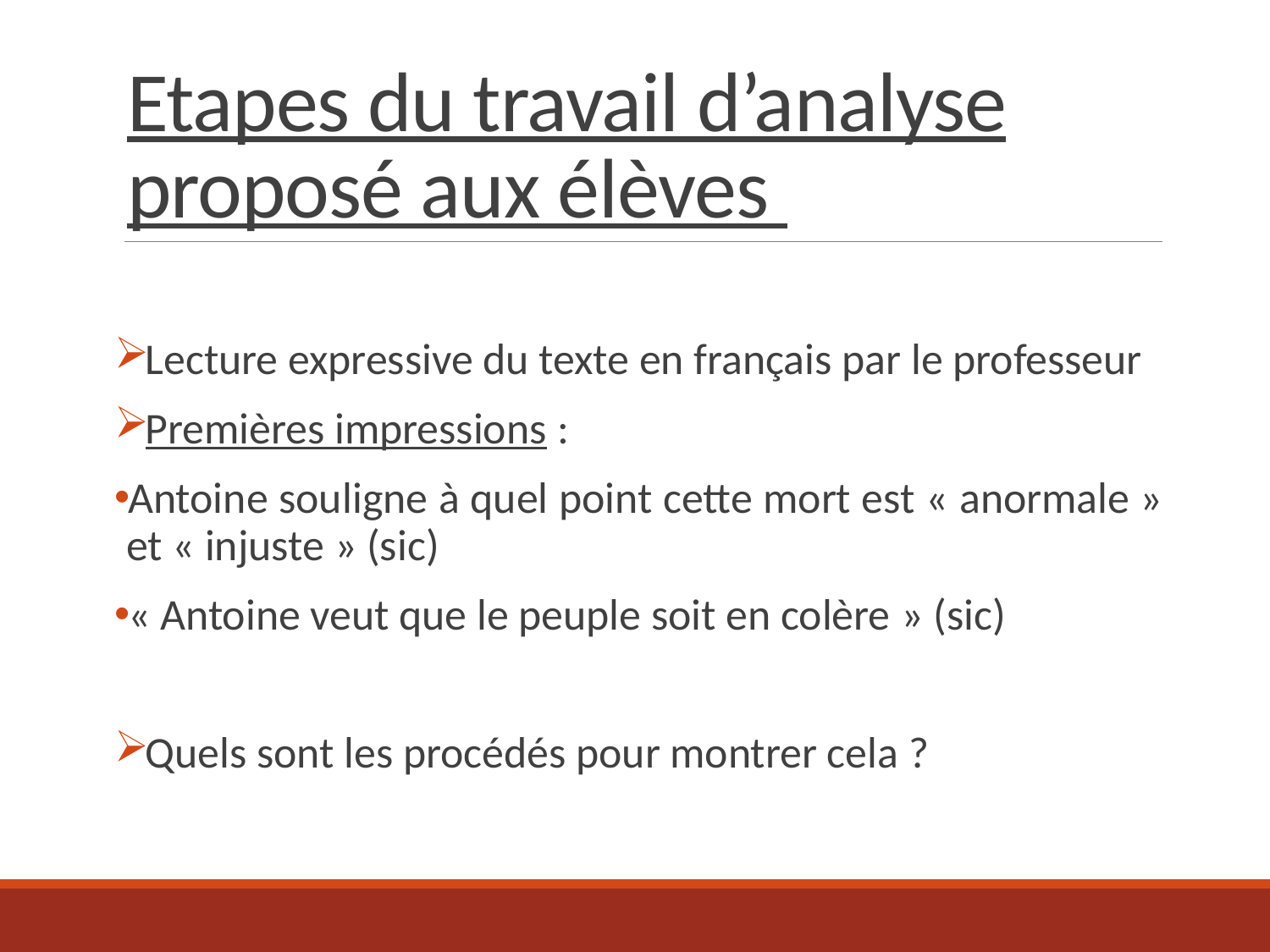

# Etapes du travail d’analyse proposé aux élèves

Lecture expressive du texte en français par le professeur
Premières impressions :
Antoine souligne à quel point cette mort est « anormale » et « injuste » (sic)
« Antoine veut que le peuple soit en colère » (sic)

Quels sont les procédés pour montrer cela ?